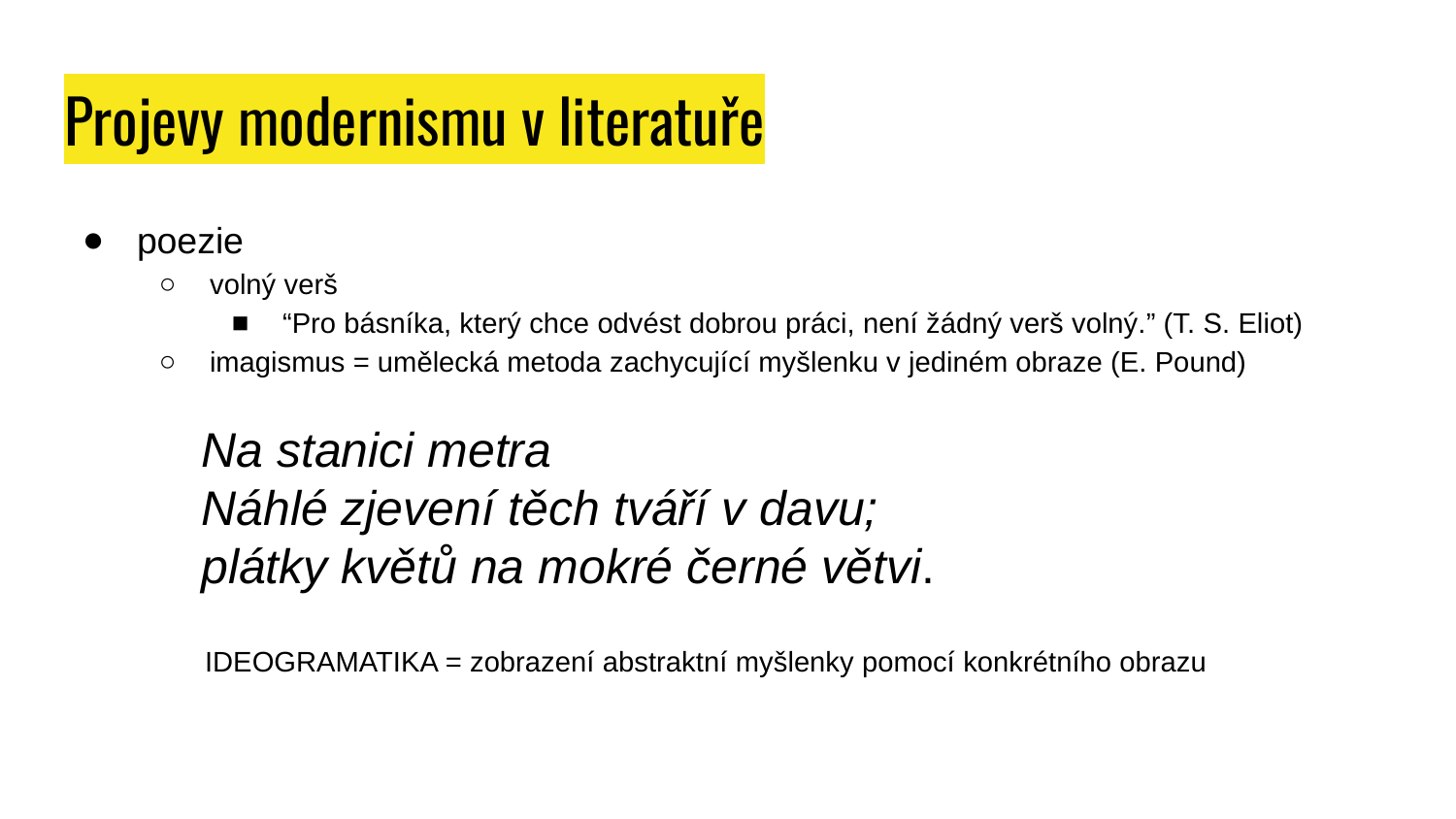

# Projevy modernismu v literatuře
poezie
volný verš
“Pro básníka, který chce odvést dobrou práci, není žádný verš volný.” (T. S. Eliot)
imagismus = umělecká metoda zachycující myšlenku v jediném obraze (E. Pound)

Na stanici metra
Náhlé zjevení těch tváří v davu;
plátky květů na mokré černé větvi.
IDEOGRAMATIKA = zobrazení abstraktní myšlenky pomocí konkrétního obrazu